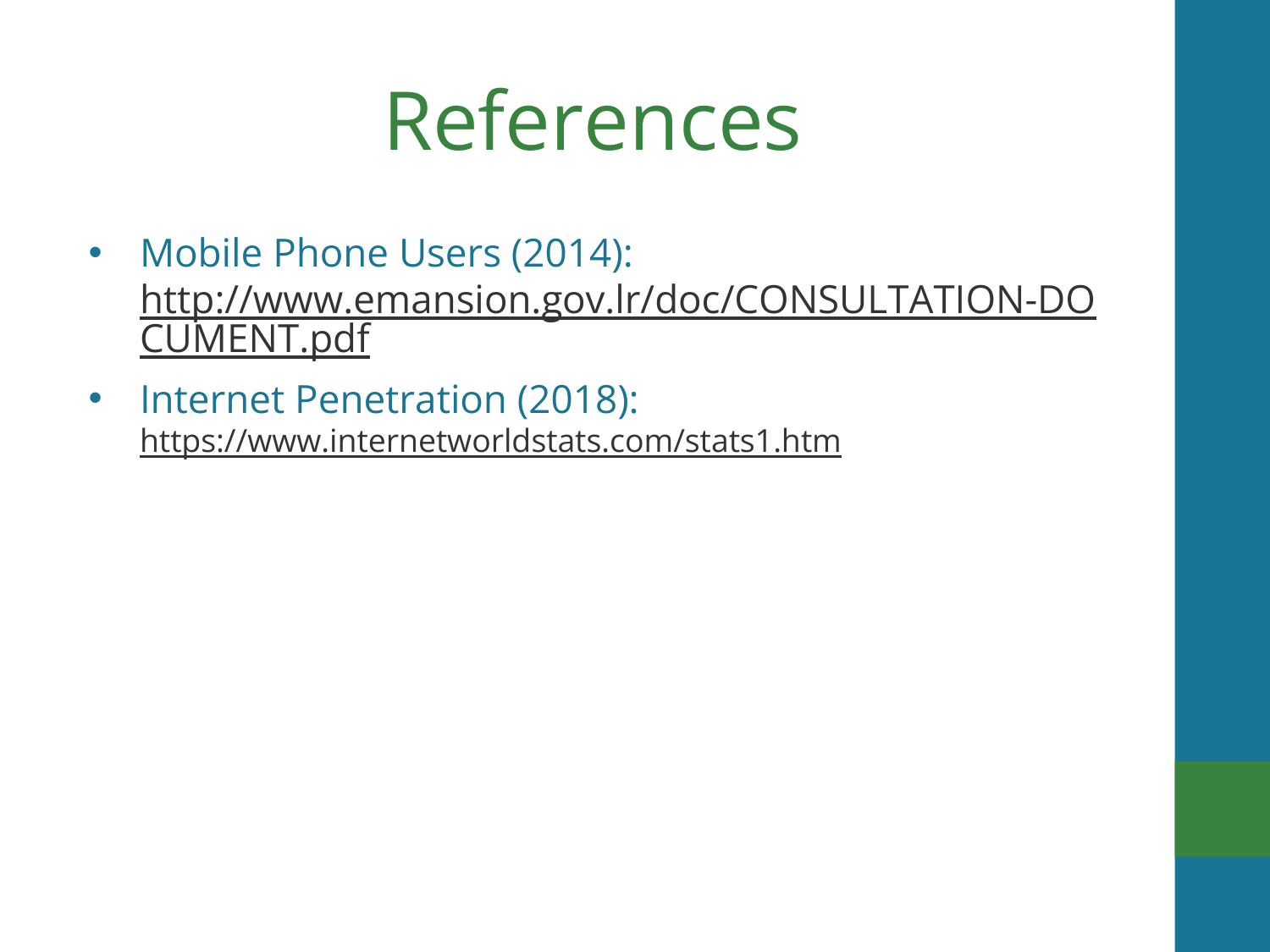

# References
Mobile Phone Users (2014): http://www.emansion.gov.lr/doc/CONSULTATION-DOCUMENT.pdf
Internet Penetration (2018): https://www.internetworldstats.com/stats1.htm